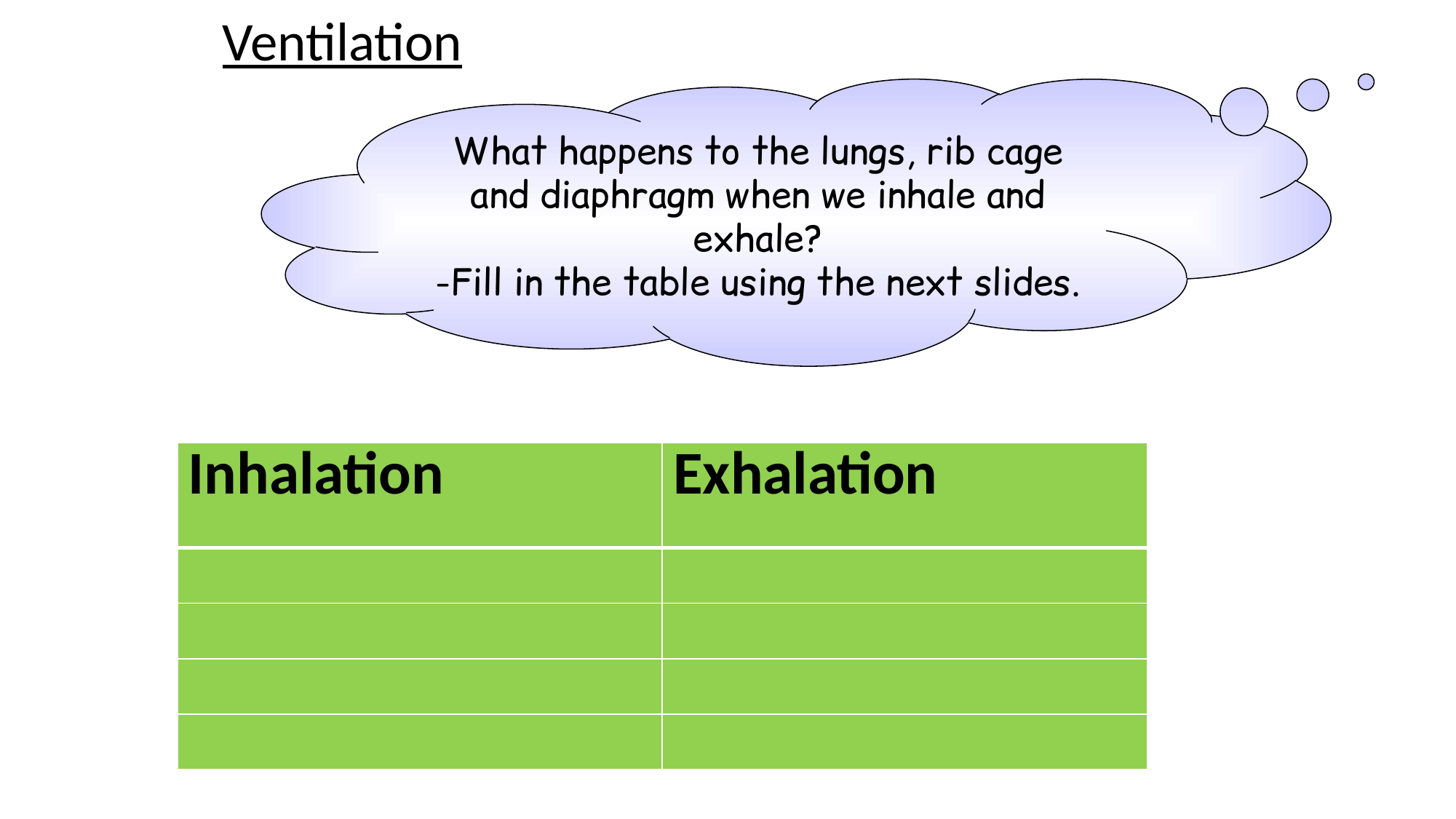

Ventilation
What happens to the lungs, rib cage and diaphragm when we inhale and exhale?
-Fill in the table using the next slides.
| Inhalation | Exhalation |
| --- | --- |
|  |  |
|  |  |
|  |  |
|  |  |